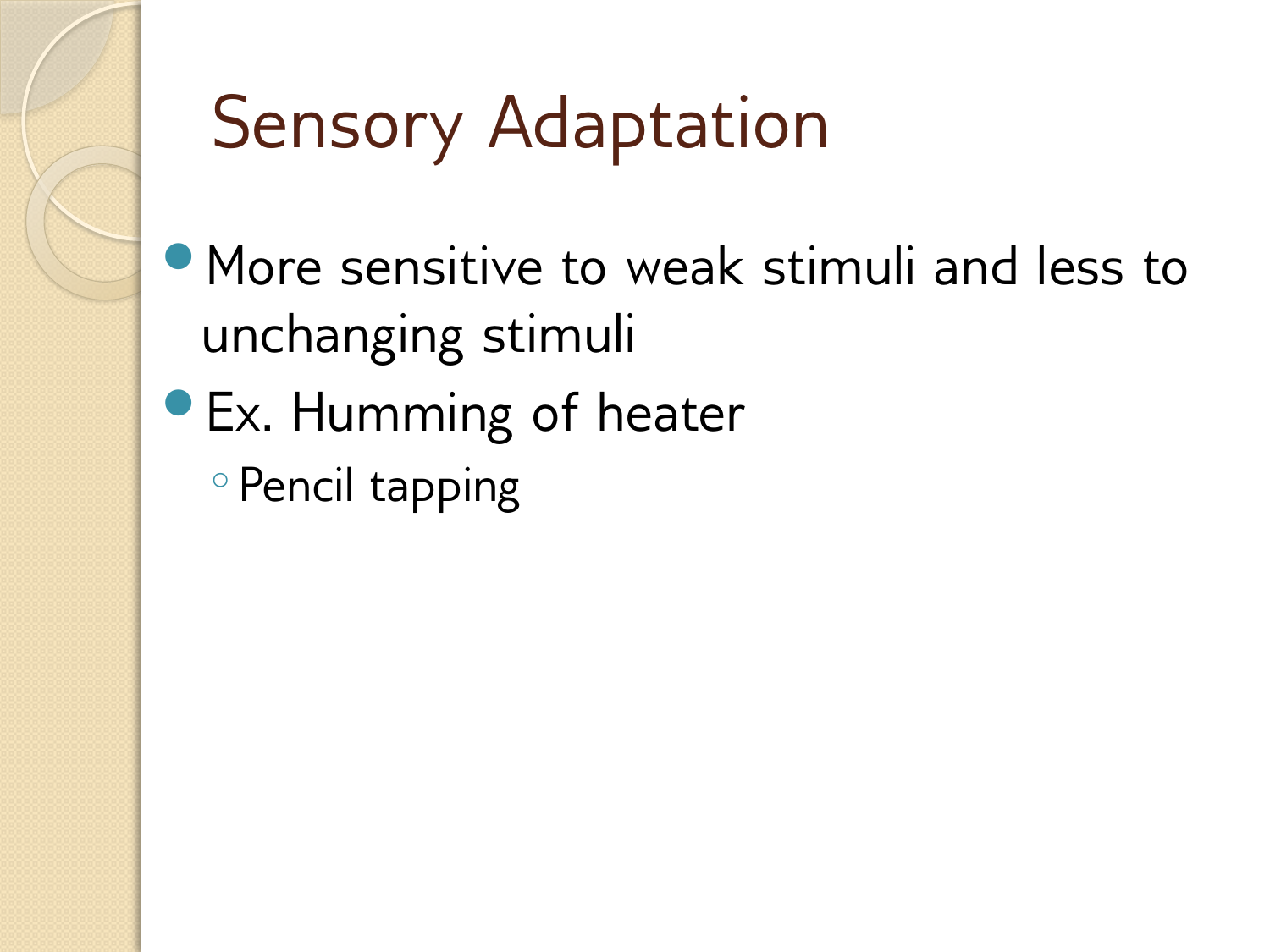

# Sensory Adaptation
More sensitive to weak stimuli and less to unchanging stimuli
Ex. Humming of heater
Pencil tapping